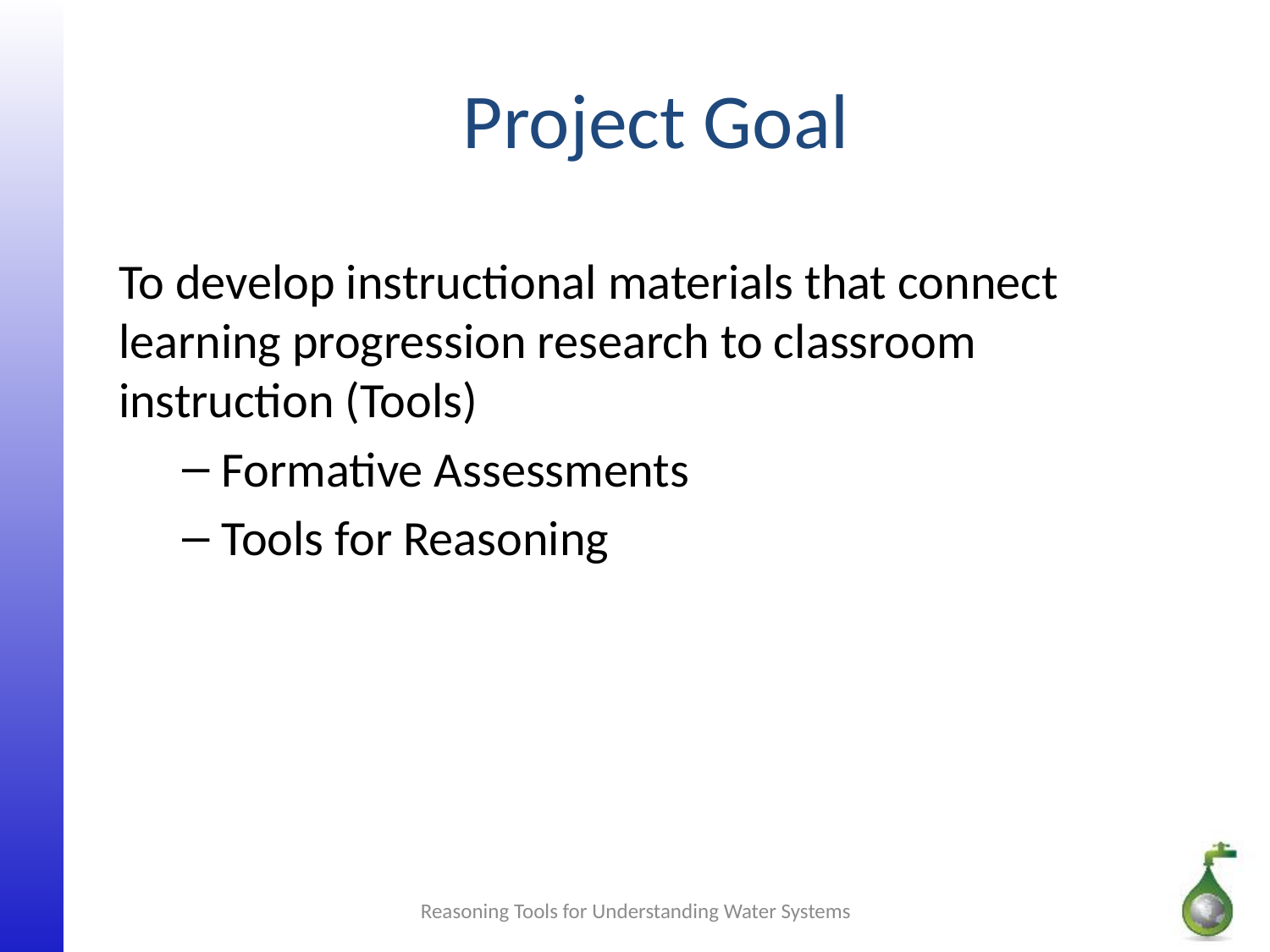

# Project Goal
To develop instructional materials that connect learning progression research to classroom instruction (Tools)
Formative Assessments
Tools for Reasoning

Reasoning Tools for Understanding Water Systems